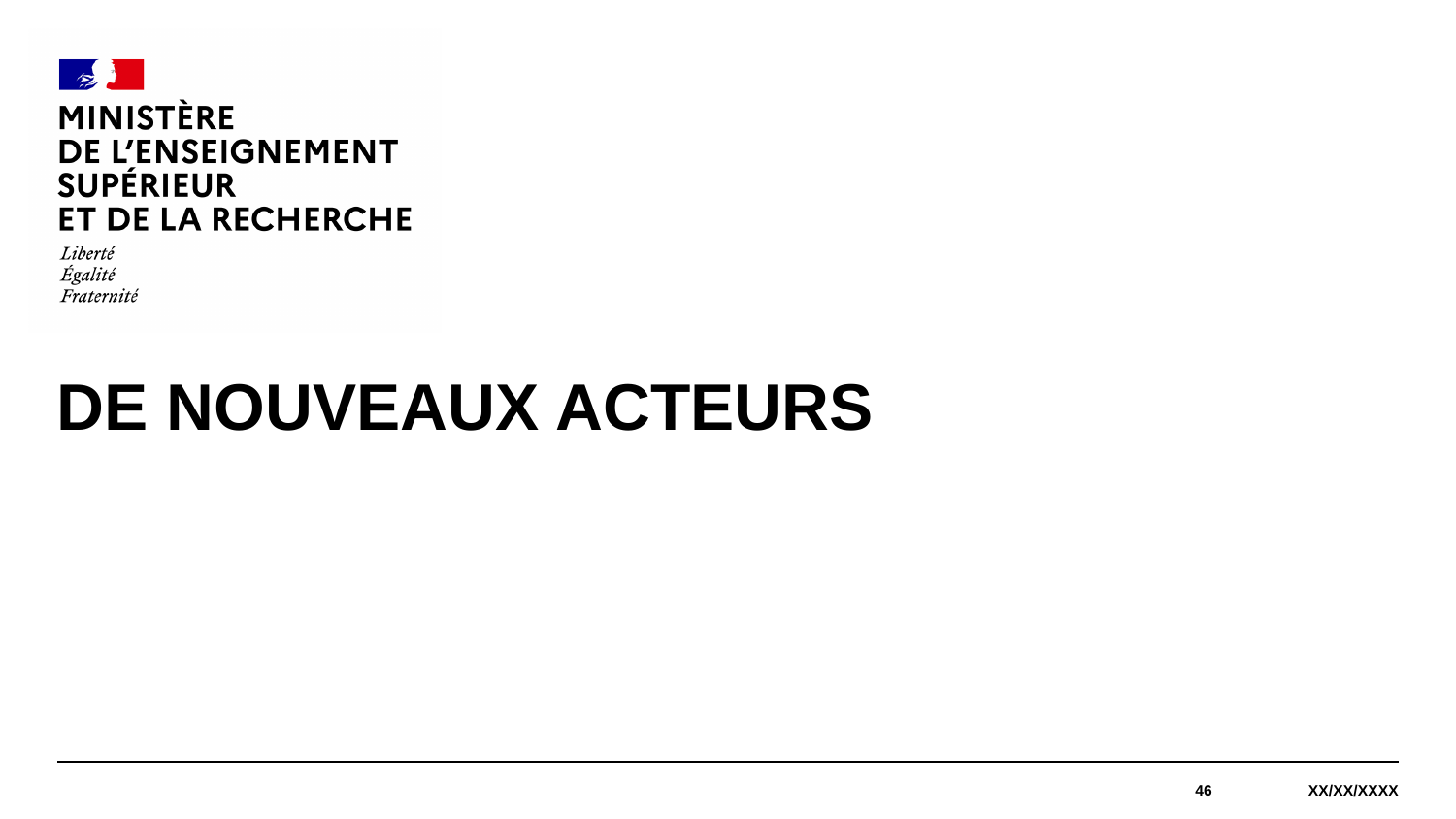

# Les acteurs
De nouveaux acteurs
46
XX/XX/XXXX